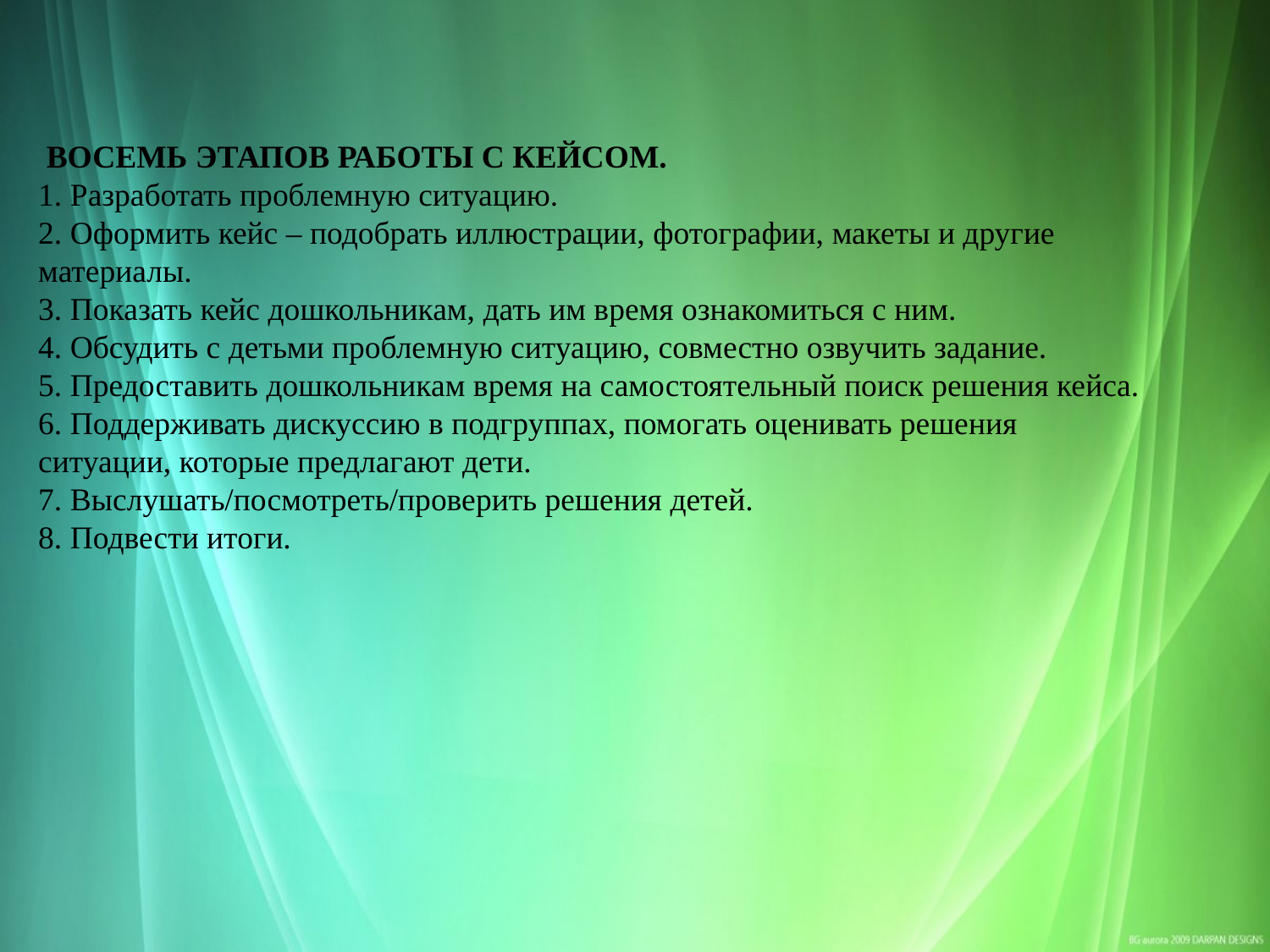

# ВОСЕМЬ ЭТАПОВ РАБОТЫ С КЕЙСОМ. 1. Разработать проблемную ситуацию. 2. Оформить кейс – подобрать иллюстрации, фотографии, макеты и другие материалы. 3. Показать кейс дошкольникам, дать им время ознакомиться с ним. 4. Обсудить с детьми проблемную ситуацию, совместно озвучить задание. 5. Предоставить дошкольникам время на самостоятельный поиск решения кейса. 6. Поддерживать дискуссию в подгруппах, помогать оценивать решения ситуации, которые предлагают дети. 7. Выслушать/посмотреть/проверить решения детей. 8. Подвести итоги.